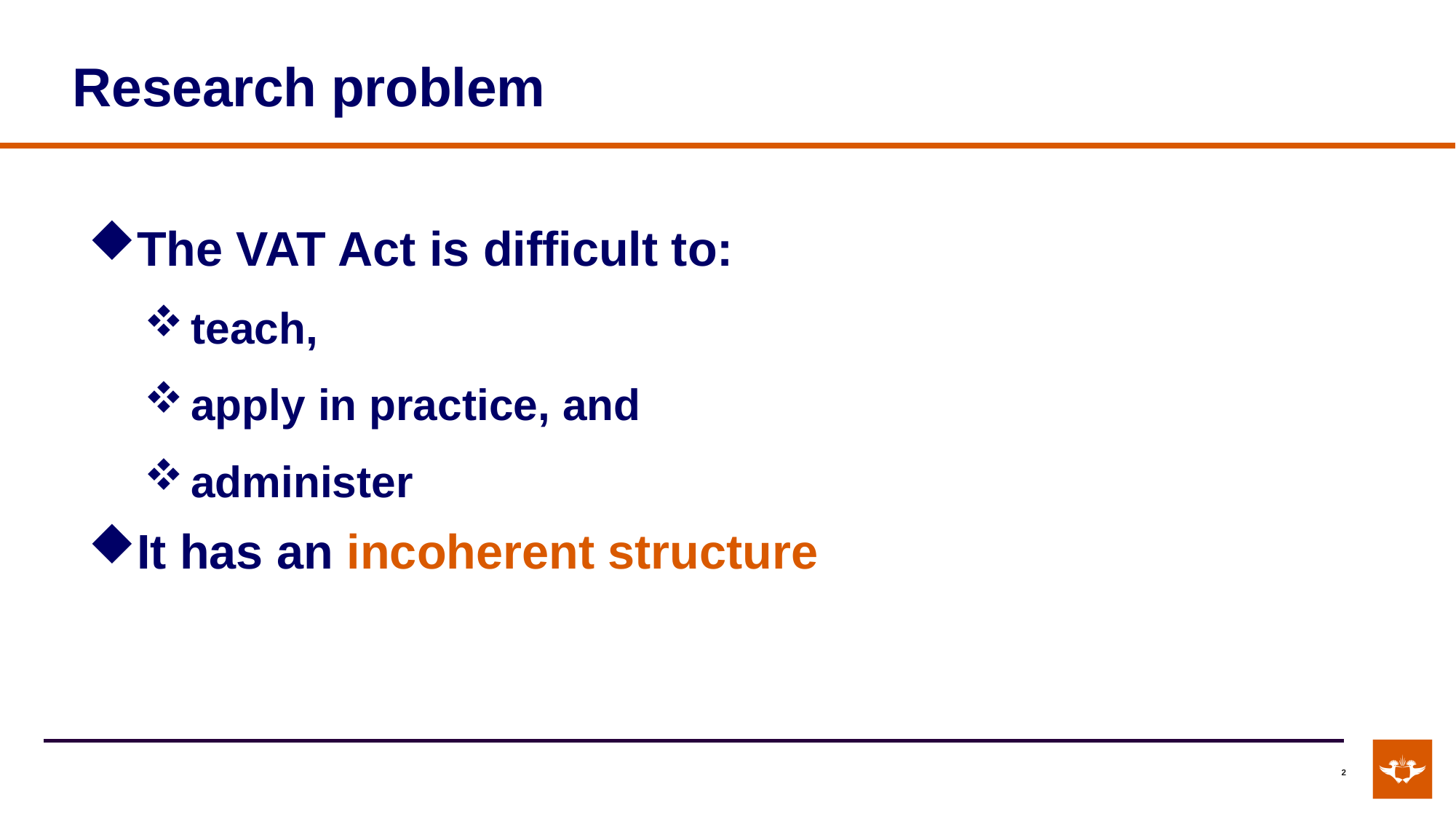

# Research problem
The VAT Act is difficult to:
teach,
apply in practice, and
administer
It has an incoherent structure